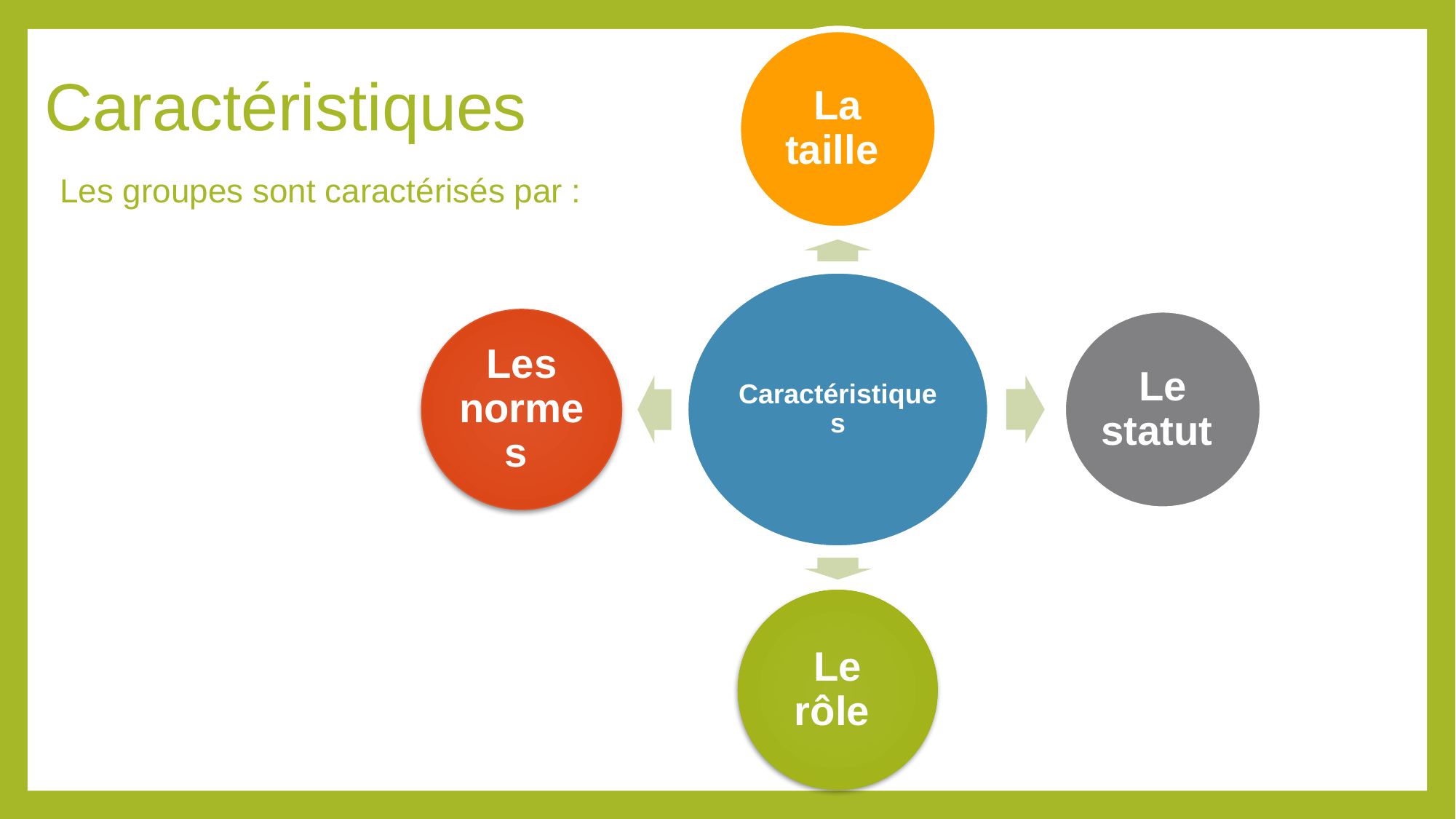

# Caractéristiques
Caractéristiques

La taille

Le statut

Le rôle

Les normes
 Les groupes sont caractérisés par :